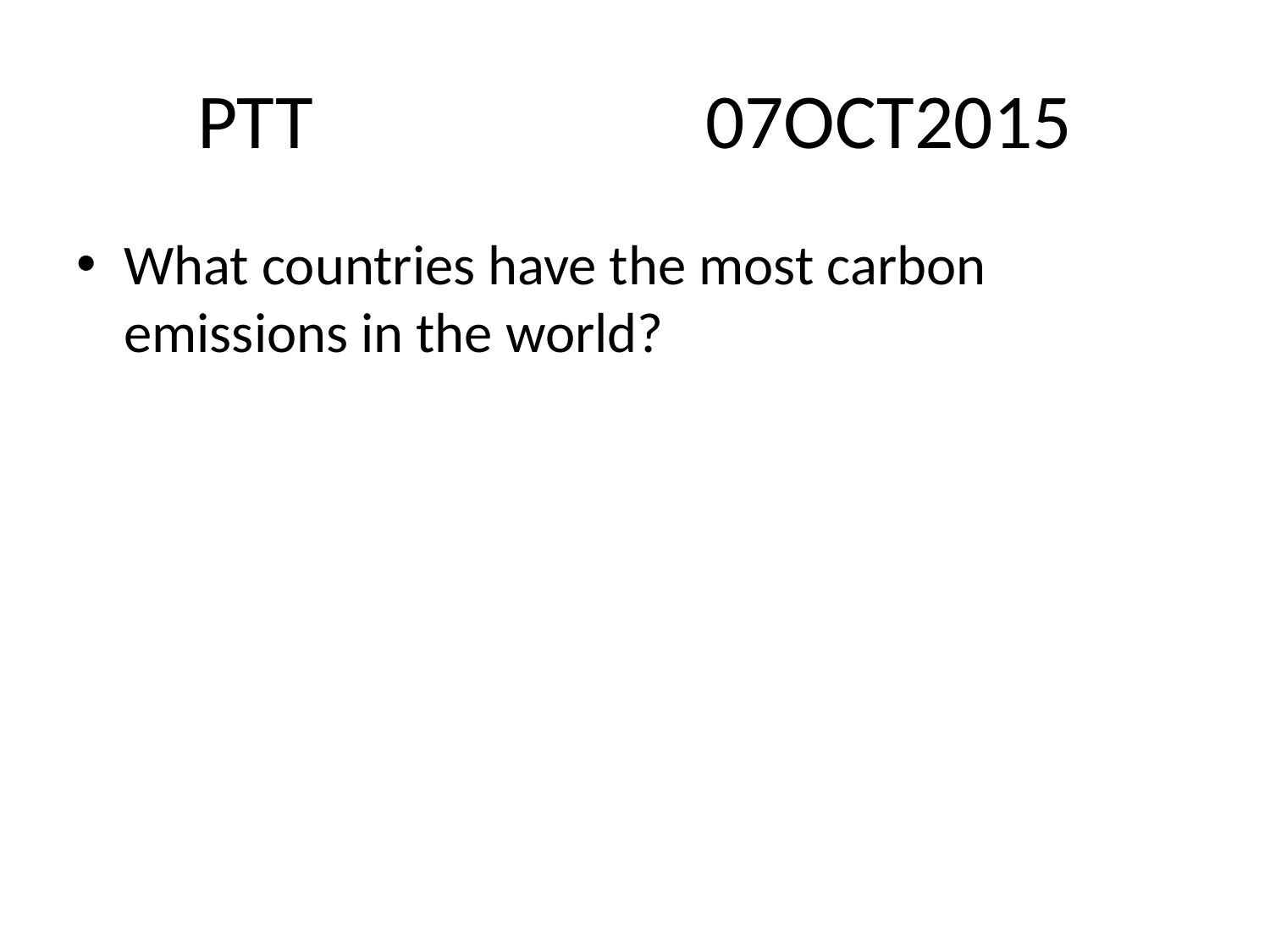

# PTT				07OCT2015
What countries have the most carbon emissions in the world?